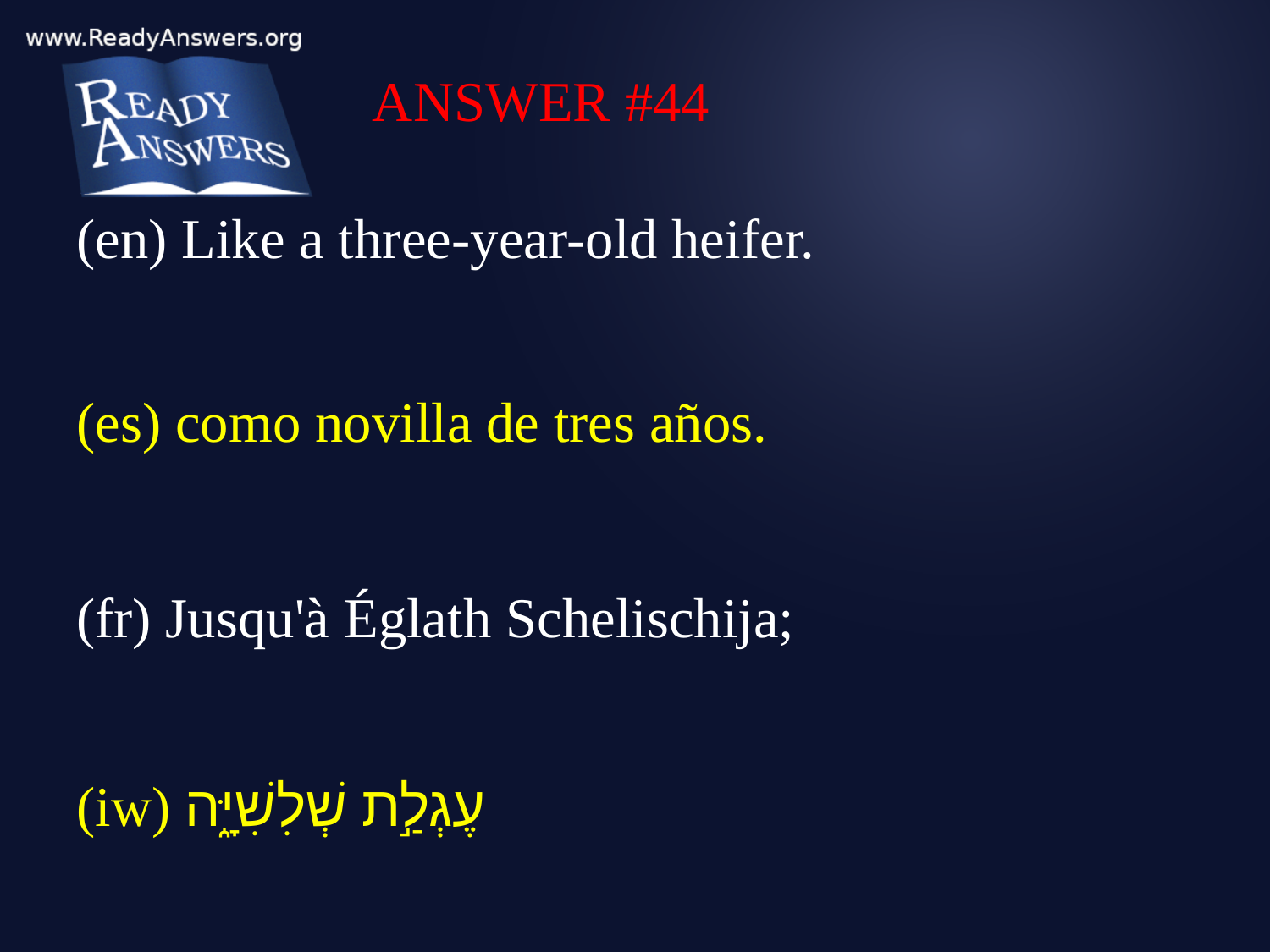

ANSWER #44
(en) Like a three-year-old heifer.
(es) como novilla de tres años.
(fr) Jusqu'à Églath Schelischija;
(iw) עֶגְלַ֣ת שְׁלִשִׁיָּ֑ה